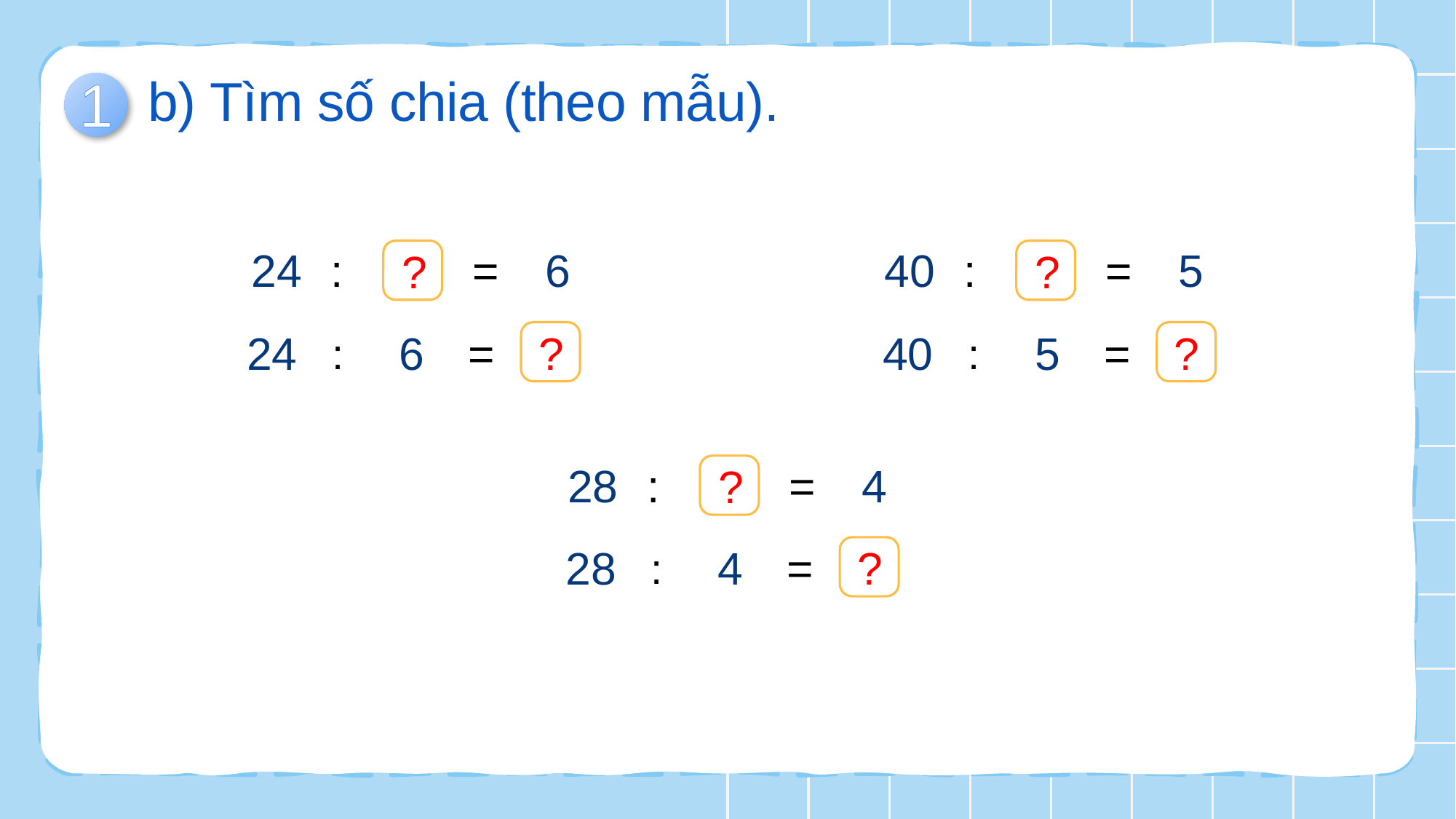

1

b) Tìm số chia (theo mẫu).
24
:
?
=
6
40
:
?
=
5

?
?
24
6
=
4
:
40
5
=
8
:

?
?
28
:
?
=
4

?
28
4
=
7
:

?